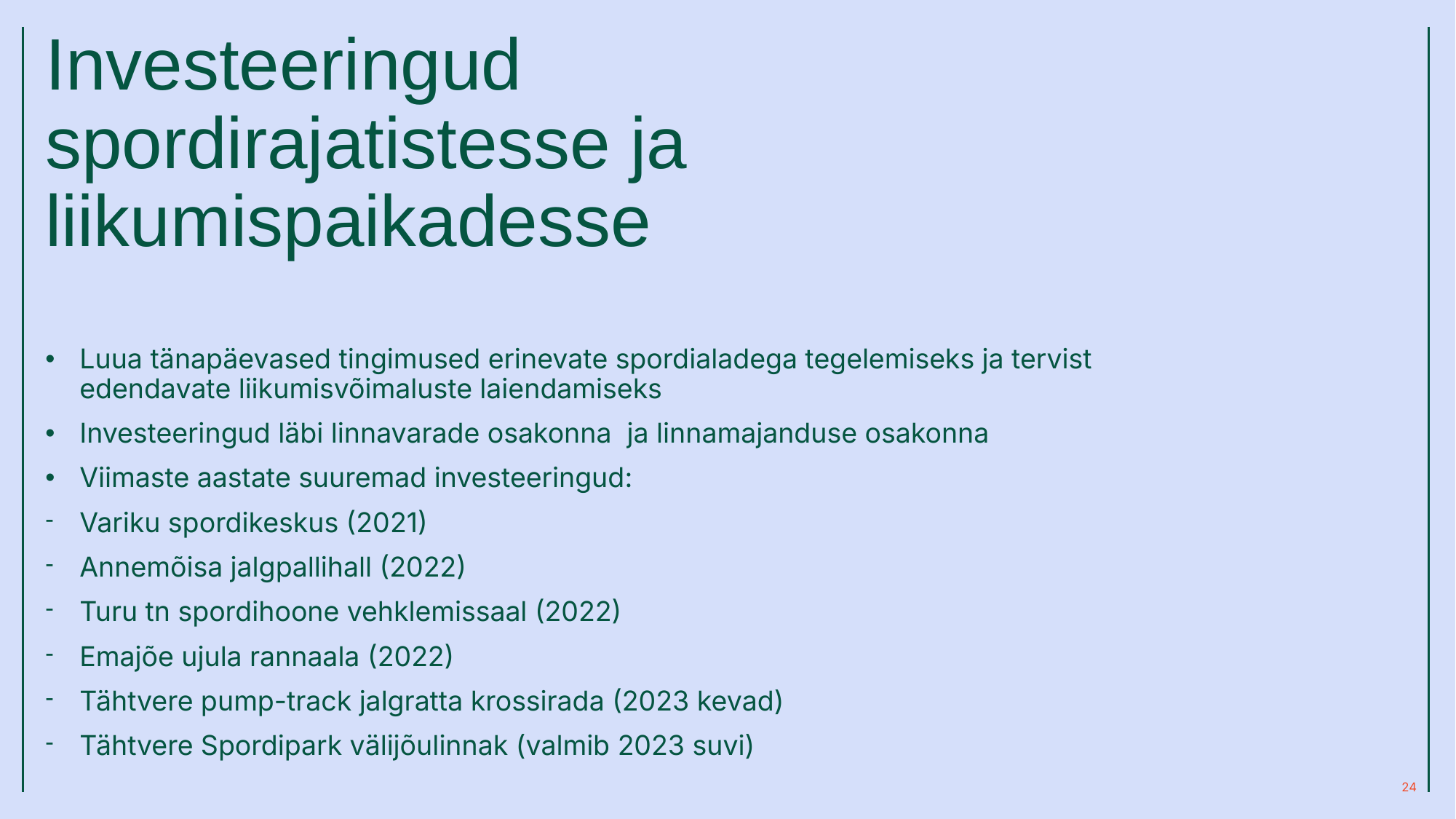

# Investeeringud spordirajatistesse ja liikumispaikadesse
Luua tänapäevased tingimused erinevate spordialadega tegelemiseks ja tervist edendavate liikumisvõimaluste laiendamiseks
Investeeringud läbi linnavarade osakonna  ja linnamajanduse osakonna
Viimaste aastate suuremad investeeringud:
Variku spordikeskus (2021)
Annemõisa jalgpallihall (2022)
Turu tn spordihoone vehklemissaal (2022)
Emajõe ujula rannaala (2022)
Tähtvere pump-track jalgratta krossirada (2023 kevad)
Tähtvere Spordipark välijõulinnak (valmib 2023 suvi)
24